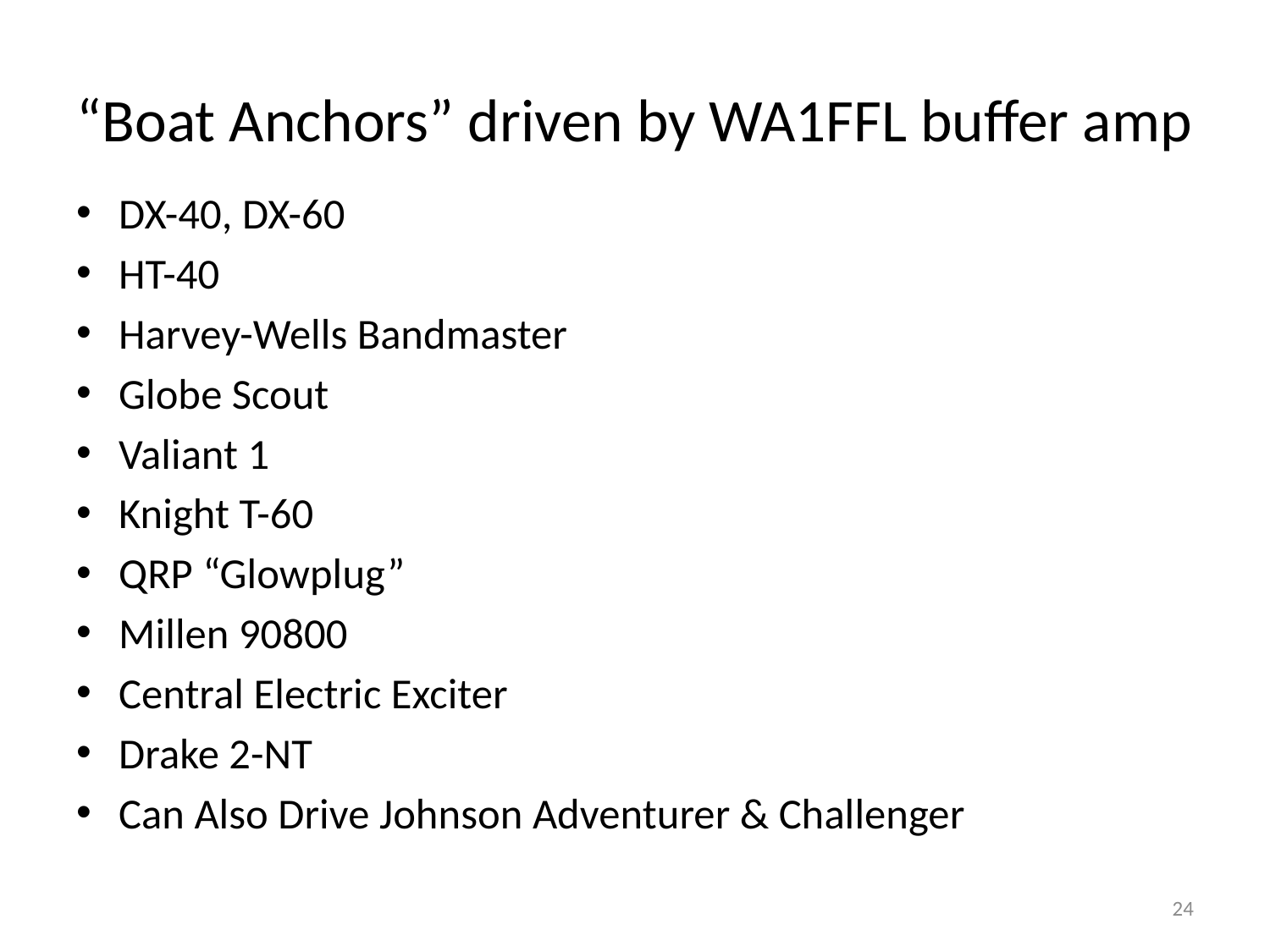

# “Boat Anchors” driven by WA1FFL buffer amp
DX-40, DX-60
HT-40
Harvey-Wells Bandmaster
Globe Scout
Valiant 1
Knight T-60
QRP “Glowplug”
Millen 90800
Central Electric Exciter
Drake 2-NT
Can Also Drive Johnson Adventurer & Challenger

24